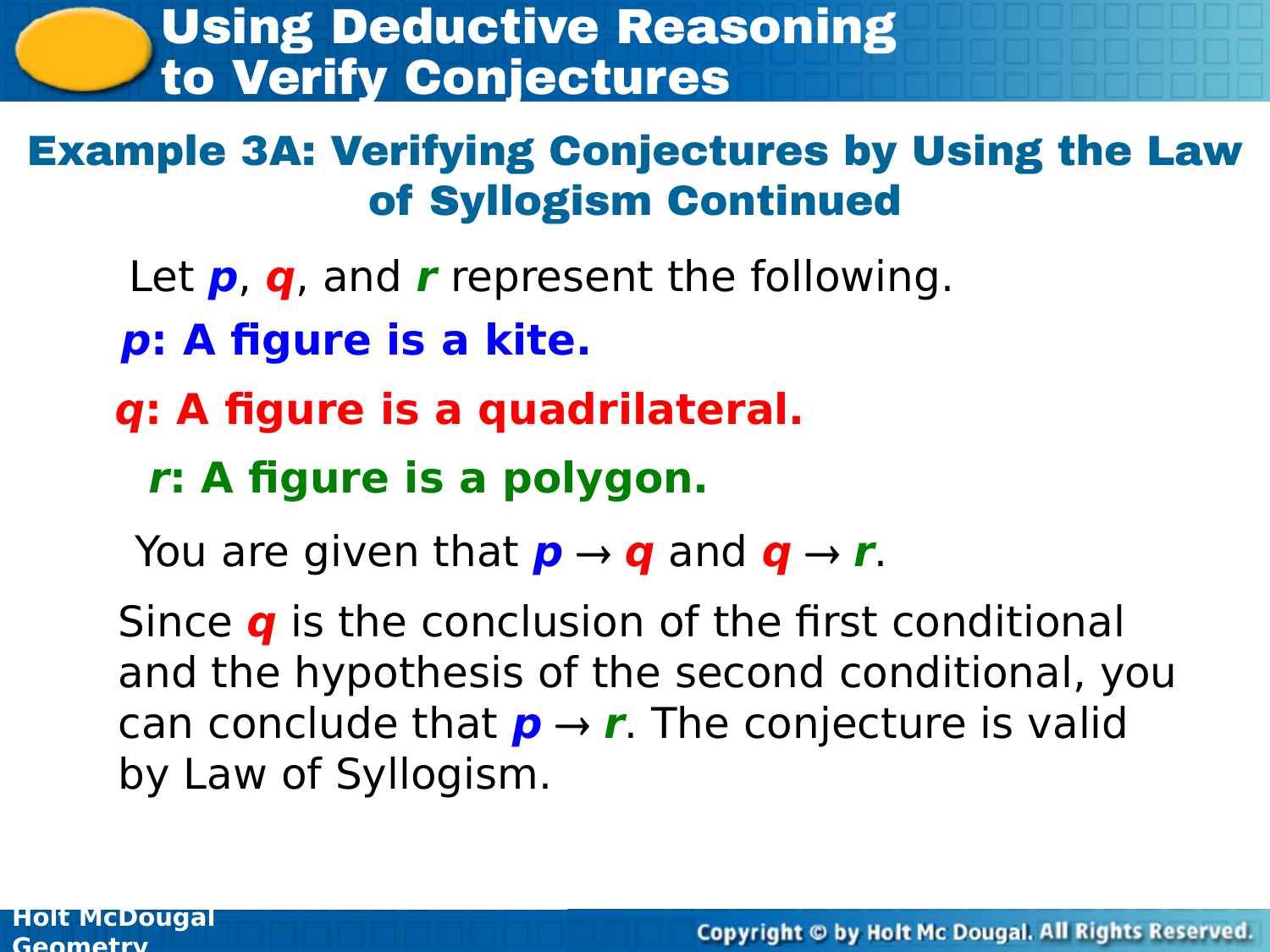

Example 3A: Verifying Conjectures by Using the Law of Syllogism Continued
Let p, q, and r represent the following.
p: A figure is a kite.
q: A figure is a quadrilateral.
	r: A figure is a polygon.
You are given that p → q and q → r.
Since q is the conclusion of the first conditional and the hypothesis of the second conditional, you can conclude that p → r. The conjecture is valid by Law of Syllogism.